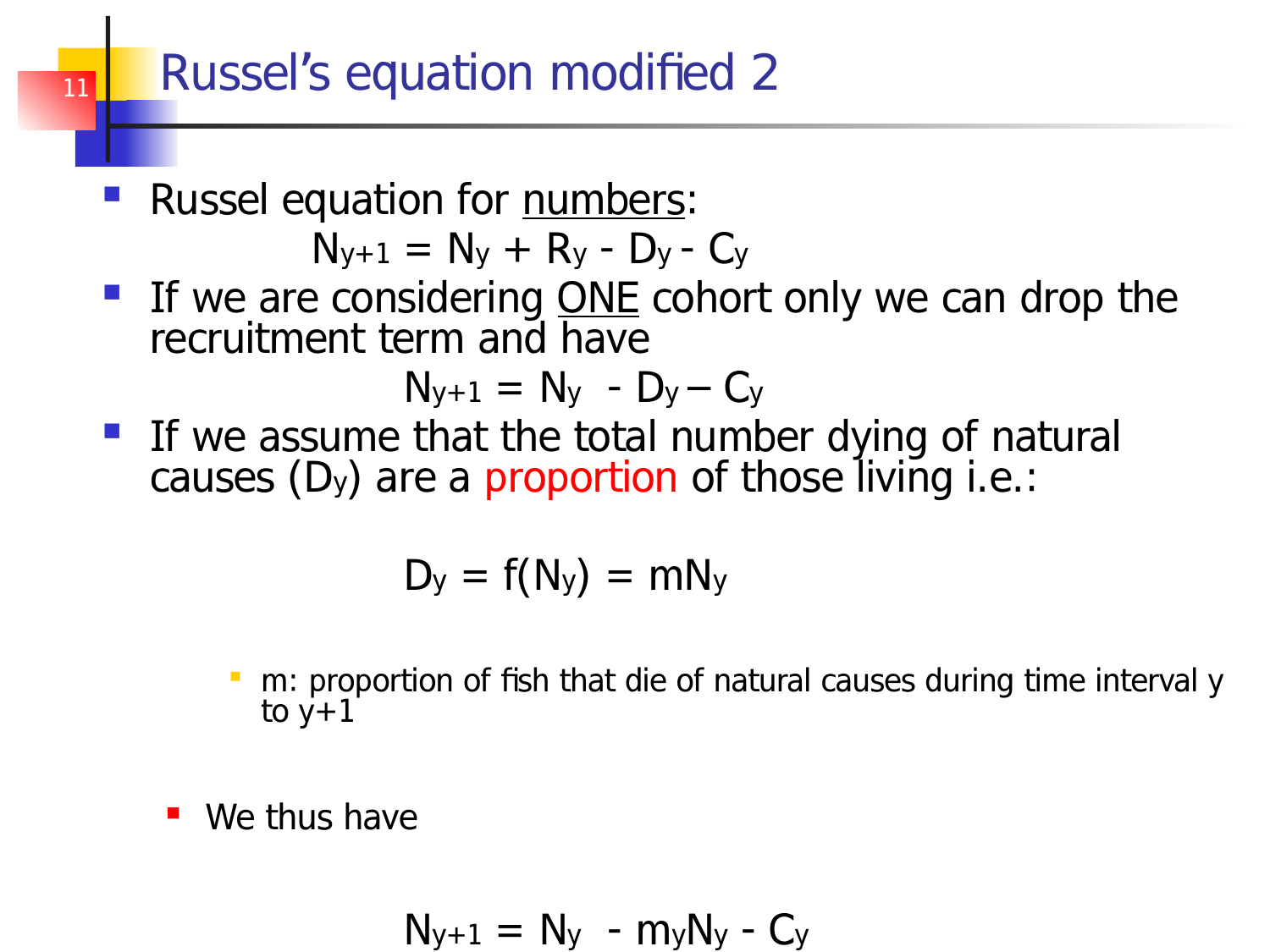

# Russel’s equation modified 2
11
Russel equation for numbers:
                Ny+1 = Ny + Ry - Dy - Cy
If we are considering ONE cohort only we can drop the recruitment term and have
			Ny+1 = Ny  - Dy – Cy
If we assume that the total number dying of natural causes (Dy) are a proportion of those living i.e.:

			Dy = f(Ny) = mNy

m: proportion of fish that die of natural causes during time interval y to y+1

We thus have

			Ny+1 = Ny  - myNy - Cy